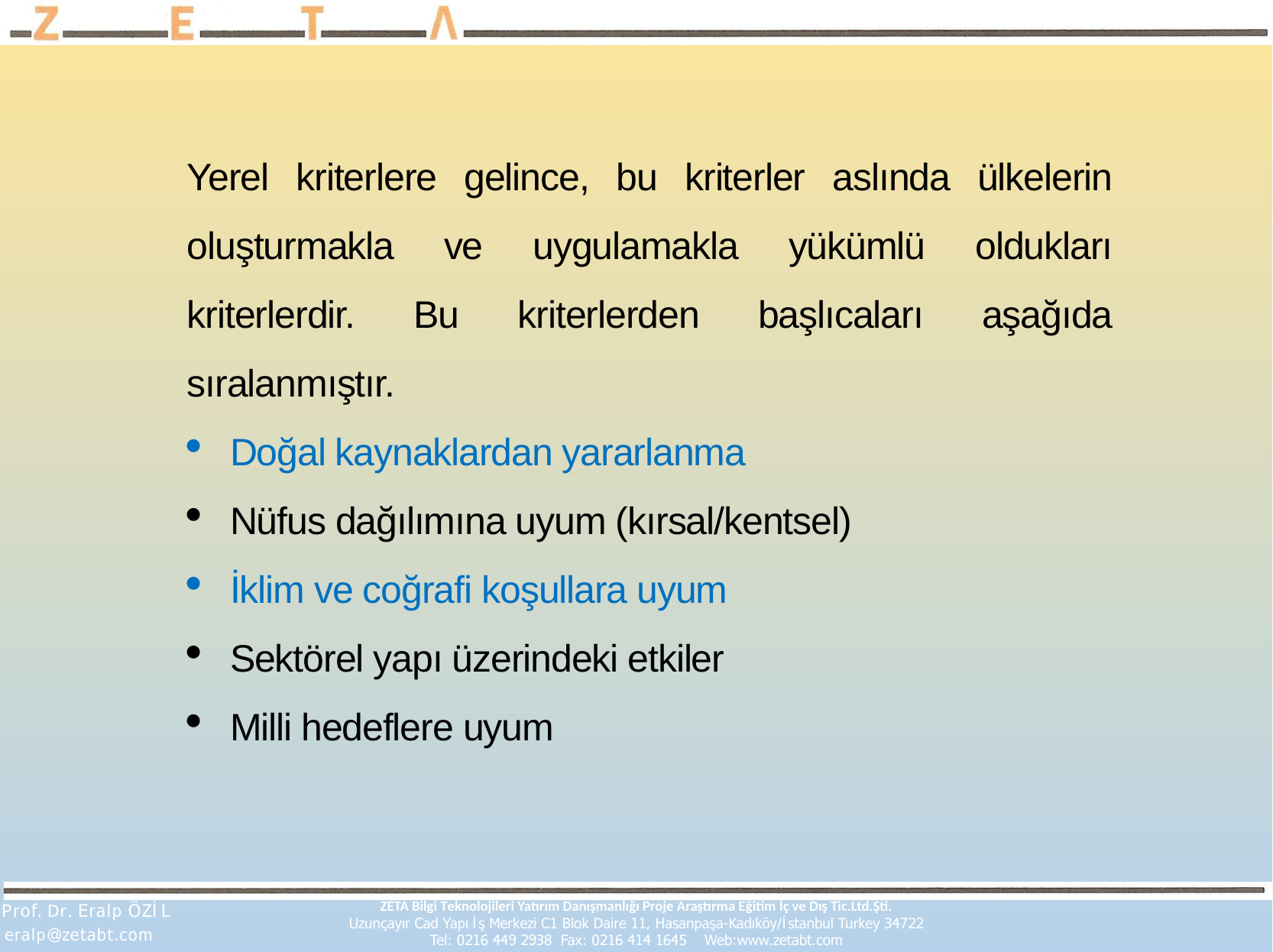

Yerel kriterlere gelince, bu kriterler aslında ülkelerin oluşturmakla ve uygulamakla yükümlü oldukları kriterlerdir. Bu kriterlerden başlıcaları aşağıda sıralanmıştır.
Doğal kaynaklardan yararlanma
Nüfus dağılımına uyum (kırsal/kentsel)
İklim ve coğrafi koşullara uyum
Sektörel yapı üzerindeki etkiler
Milli hedeflere uyum